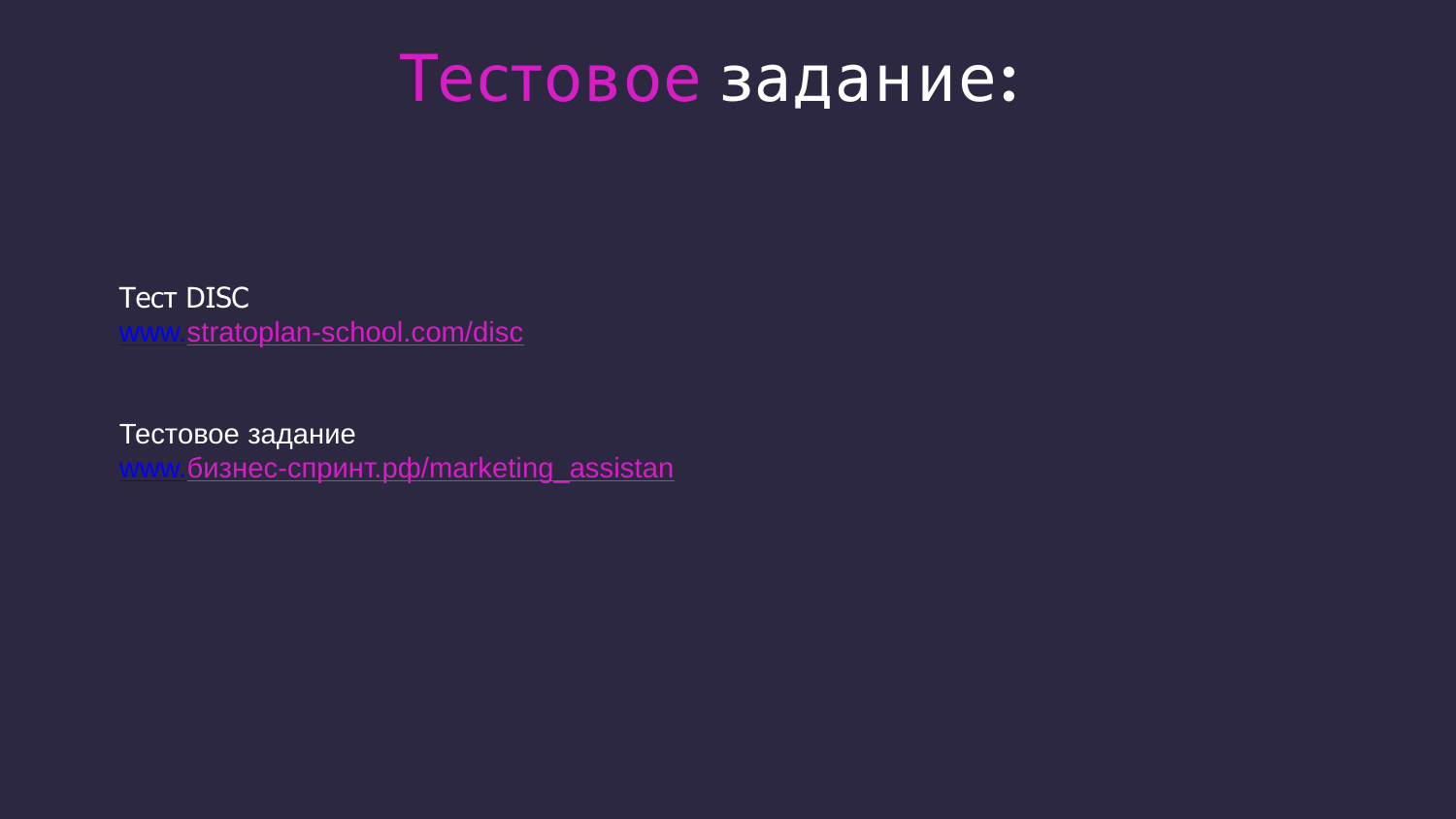

Тестовое задание:
Тест DISC
www.stratoplan-school.com/disc

Тестовое задание
www.бизнес-спринт.рф/marketing_assistan